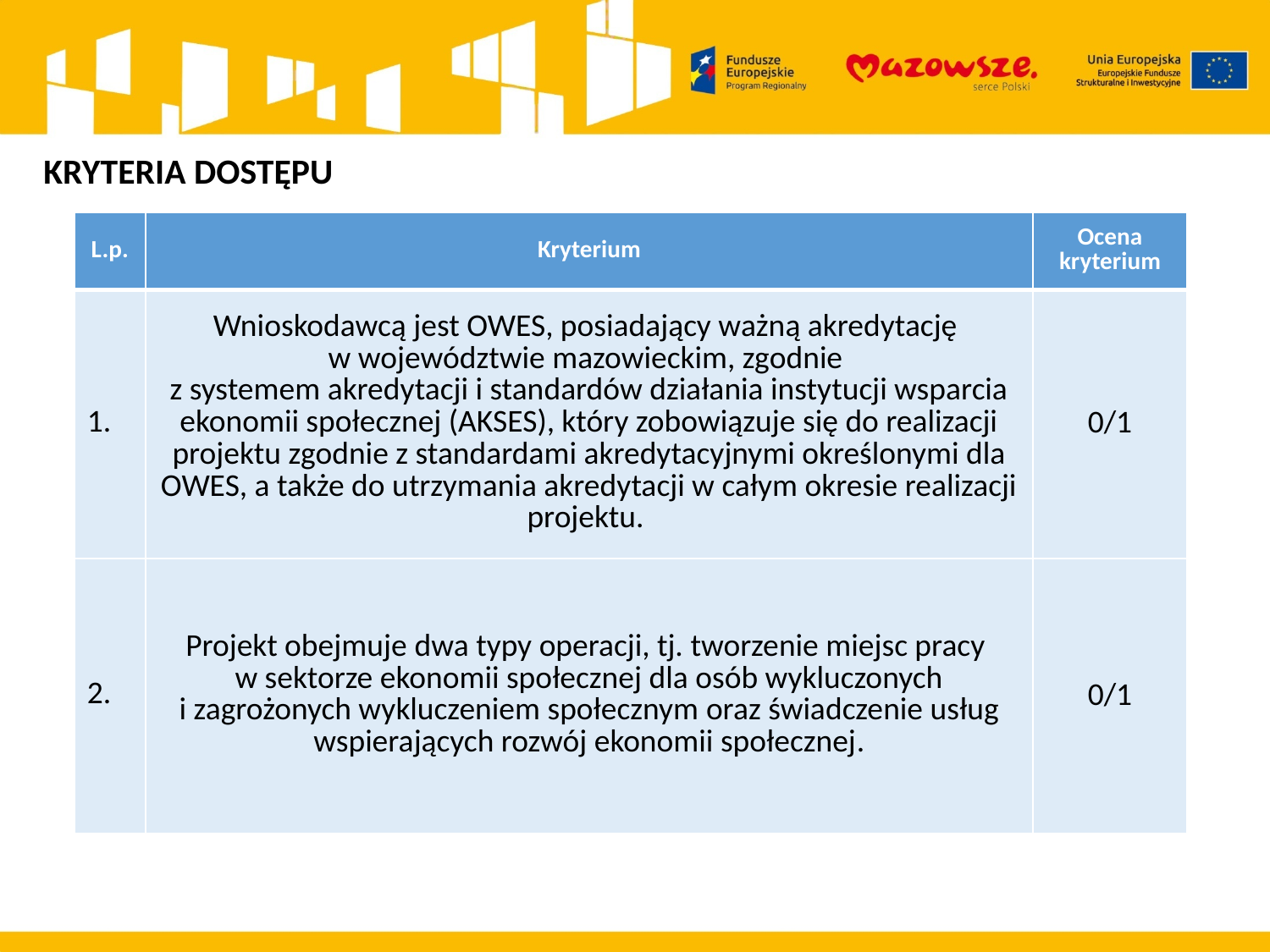

KRYTERIA DOSTĘPU
| L.p. | Kryterium | Ocena kryterium |
| --- | --- | --- |
| 1. | Wnioskodawcą jest OWES, posiadający ważną akredytację w województwie mazowieckim, zgodnie z systemem akredytacji i standardów działania instytucji wsparcia ekonomii społecznej (AKSES), który zobowiązuje się do realizacji projektu zgodnie z standardami akredytacyjnymi określonymi dla OWES, a także do utrzymania akredytacji w całym okresie realizacji projektu. | 0/1 |
| 2. | Projekt obejmuje dwa typy operacji, tj. tworzenie miejsc pracy w sektorze ekonomii społecznej dla osób wykluczonych i zagrożonych wykluczeniem społecznym oraz świadczenie usług wspierających rozwój ekonomii społecznej. | 0/1 |